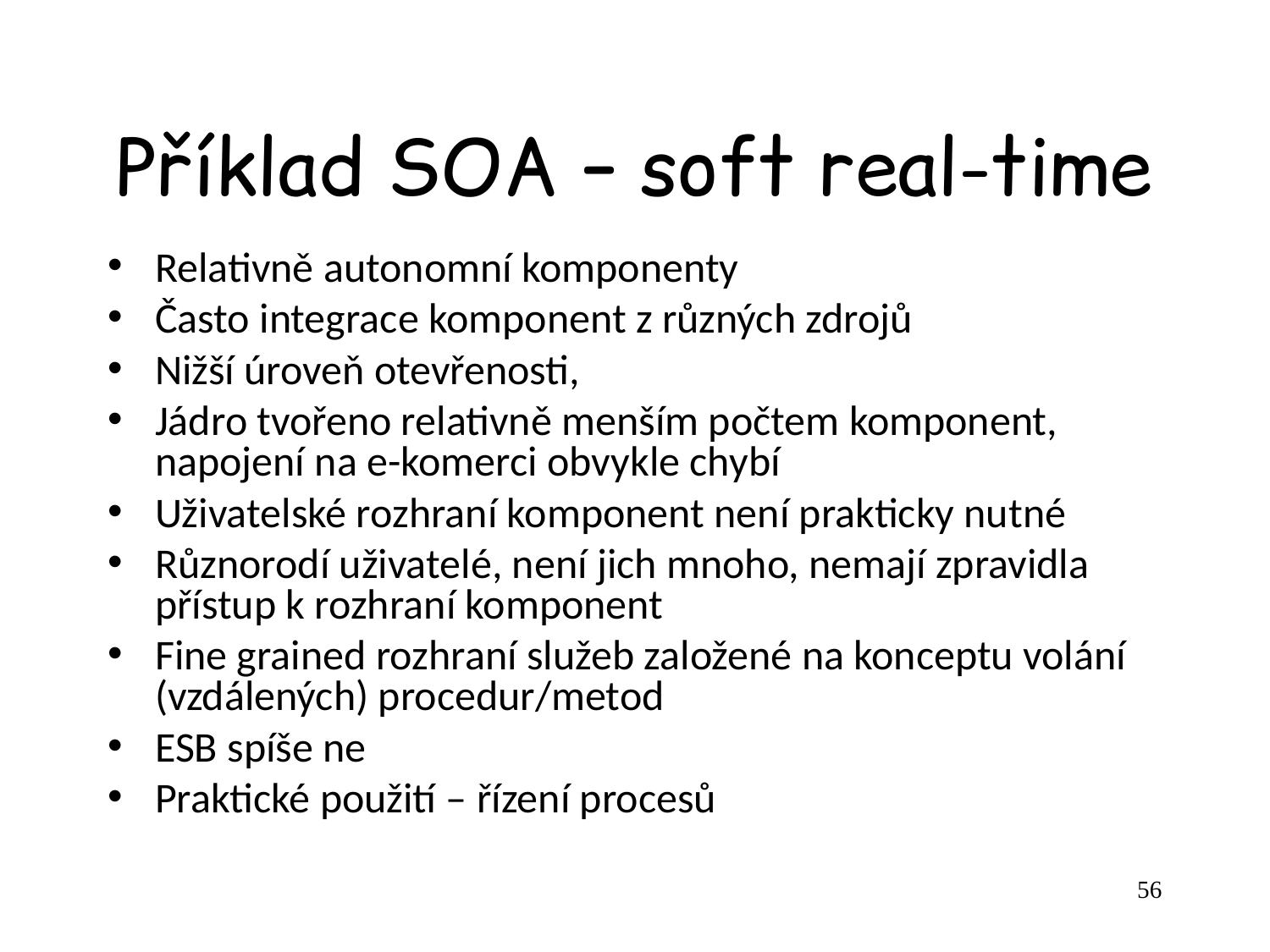

Příklad SOA – soft real-time
Relativně autonomní komponenty
Často integrace komponent z různých zdrojů
Nižší úroveň otevřenosti,
Jádro tvořeno relativně menším počtem komponent, napojení na e-komerci obvykle chybí
Uživatelské rozhraní komponent není prakticky nutné
Různorodí uživatelé, není jich mnoho, nemají zpravidla přístup k rozhraní komponent
Fine grained rozhraní služeb založené na konceptu volání (vzdálených) procedur/metod
ESB spíše ne
Praktické použití – řízení procesů
56